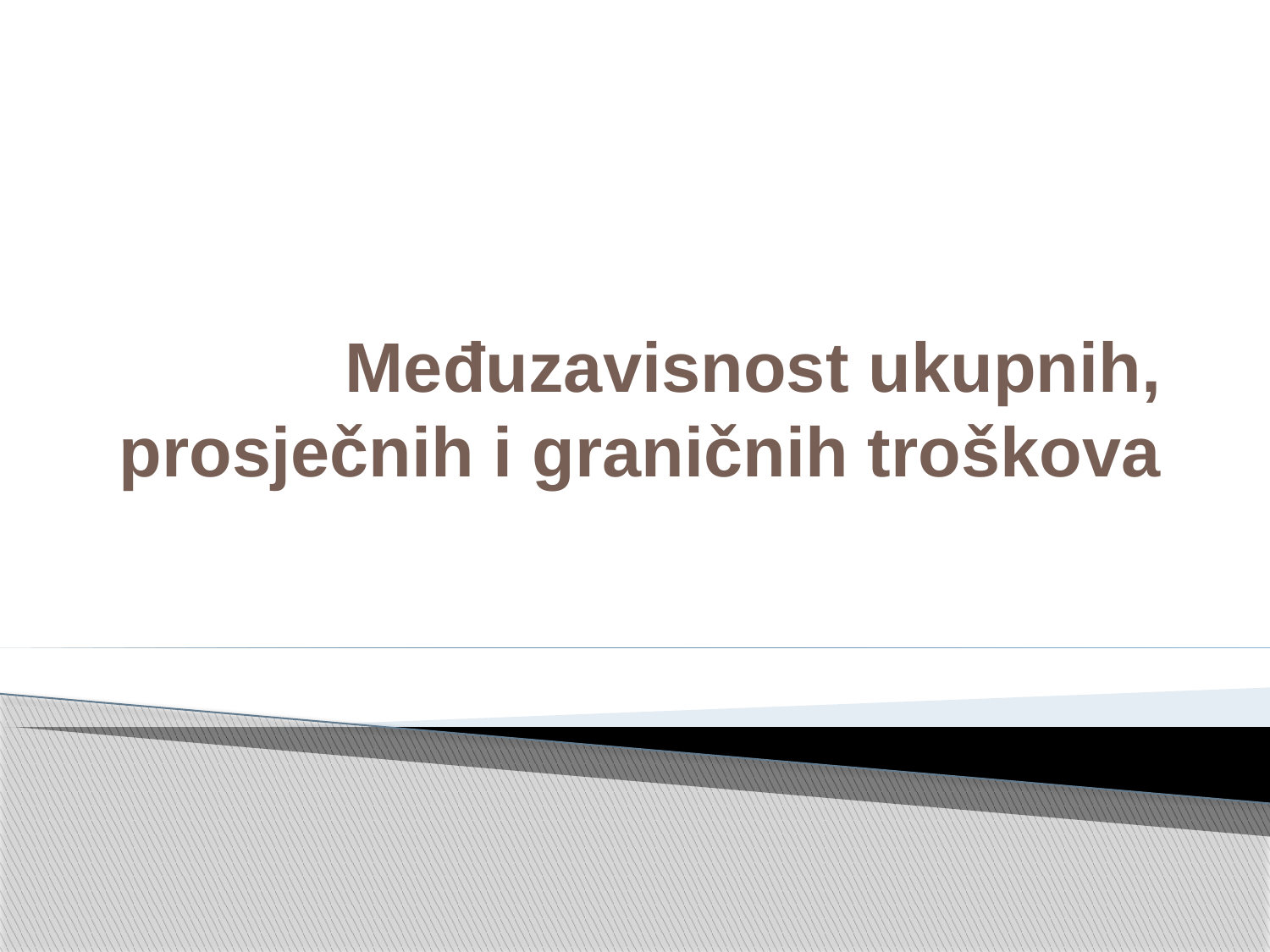

# Međuzavisnost ukupnih, prosječnih i graničnih troškova